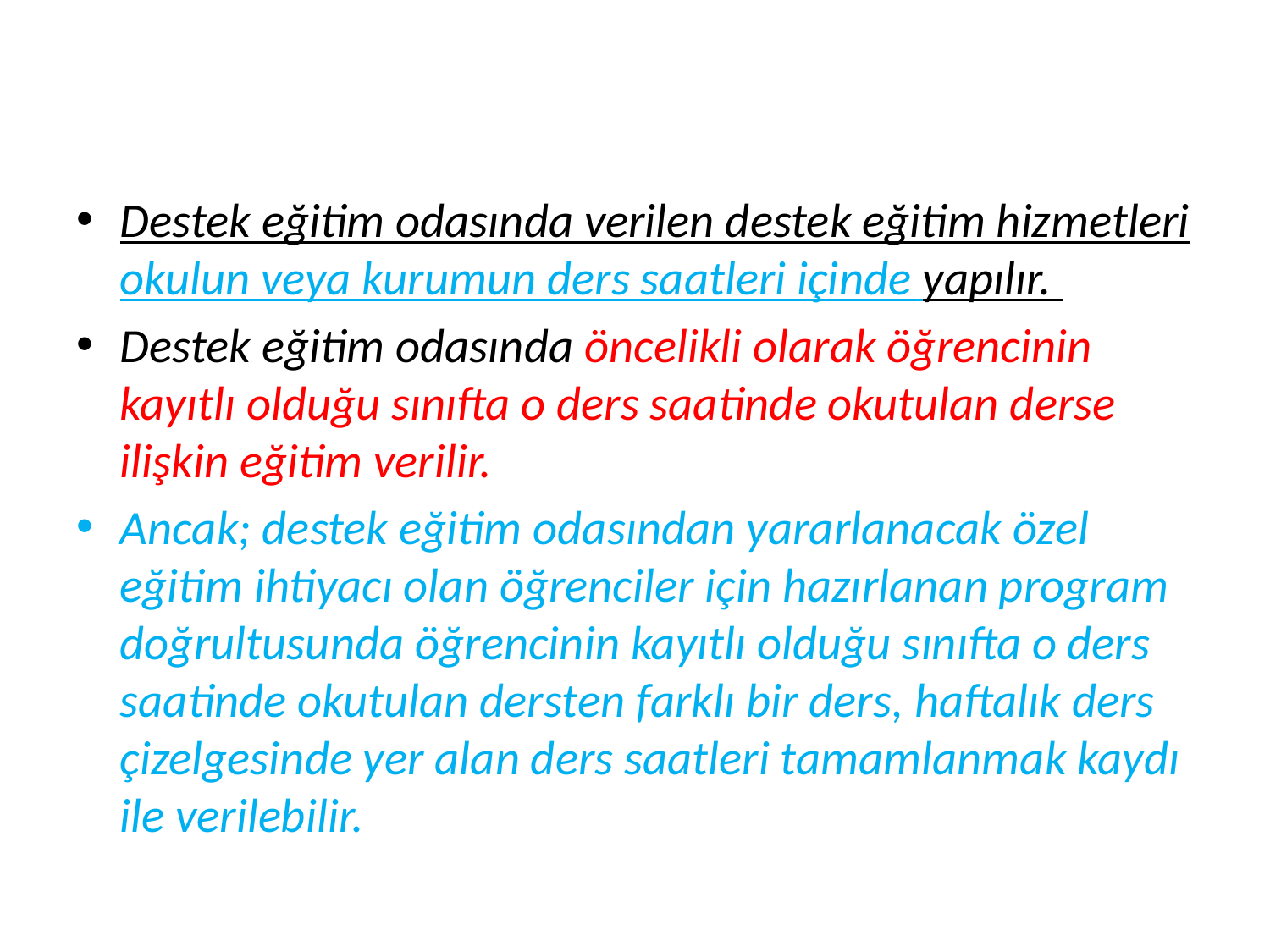

Destek eğitim odasında verilen destek eğitim hizmetleri okulun veya kurumun ders saatleri içinde yapılır.
Destek eğitim odasında öncelikli olarak öğrencinin kayıtlı olduğu sınıfta o ders saatinde okutulan derse ilişkin eğitim verilir.
Ancak; destek eğitim odasından yararlanacak özel eğitim ihtiyacı olan öğrenciler için hazırlanan program doğrultusunda öğrencinin kayıtlı olduğu sınıfta o ders saatinde okutulan dersten farklı bir ders, haftalık ders çizelgesinde yer alan ders saatleri tamamlanmak kaydı ile verilebilir.